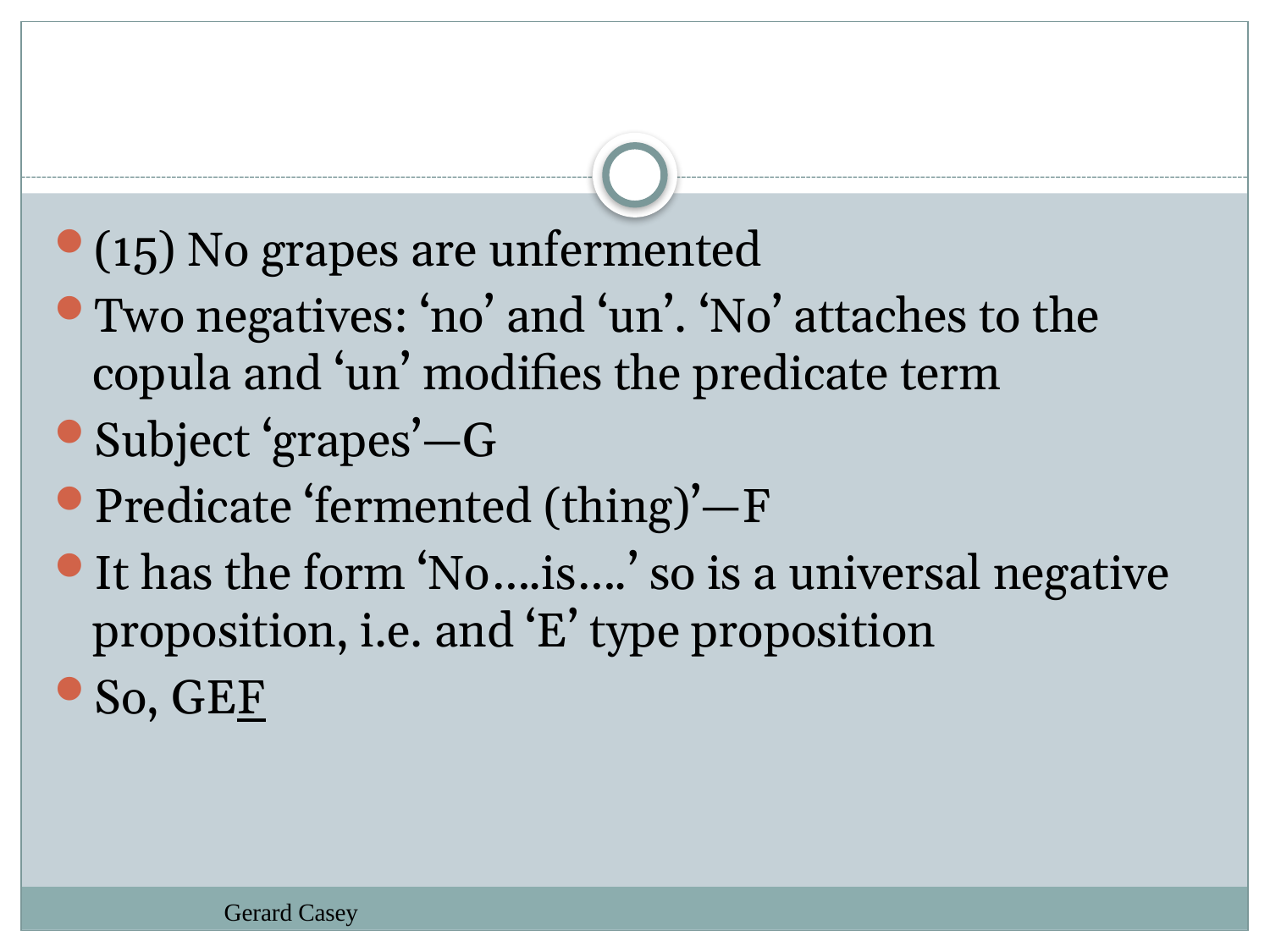

#
(15) No grapes are unfermented
Two negatives: ‘no’ and ‘un’. ‘No’ attaches to the copula and ‘un’ modifies the predicate term
Subject ‘grapes’—G
Predicate ‘fermented (thing)’—F
It has the form ‘No….is….’ so is a universal negative proposition, i.e. and ‘E’ type proposition
So, GEF
Gerard Casey